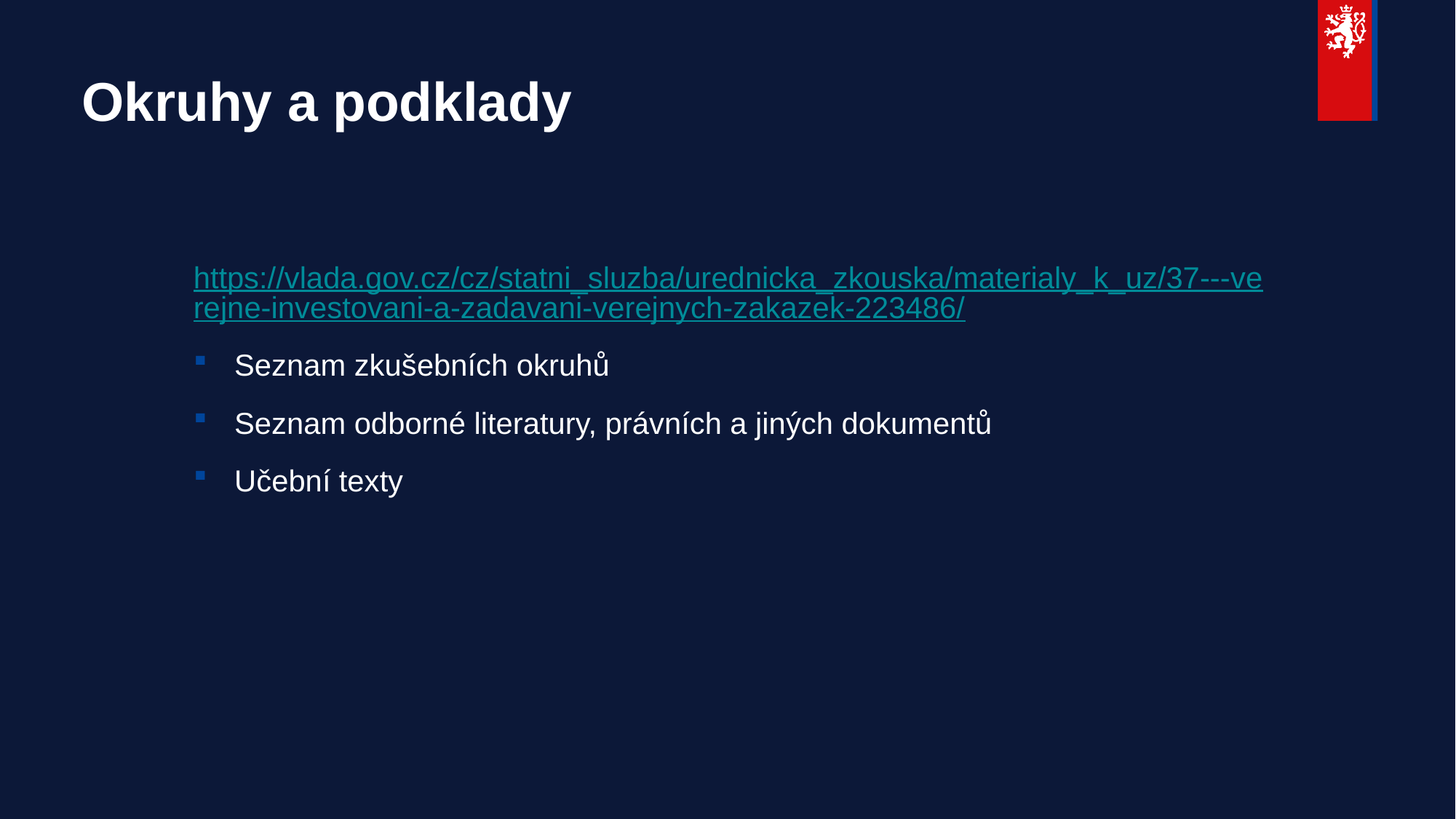

# Okruhy a podklady
https://vlada.gov.cz/cz/statni_sluzba/urednicka_zkouska/materialy_k_uz/37---verejne-investovani-a-zadavani-verejnych-zakazek-223486/
Seznam zkušebních okruhů
Seznam odborné literatury, právních a jiných dokumentů
Učební texty